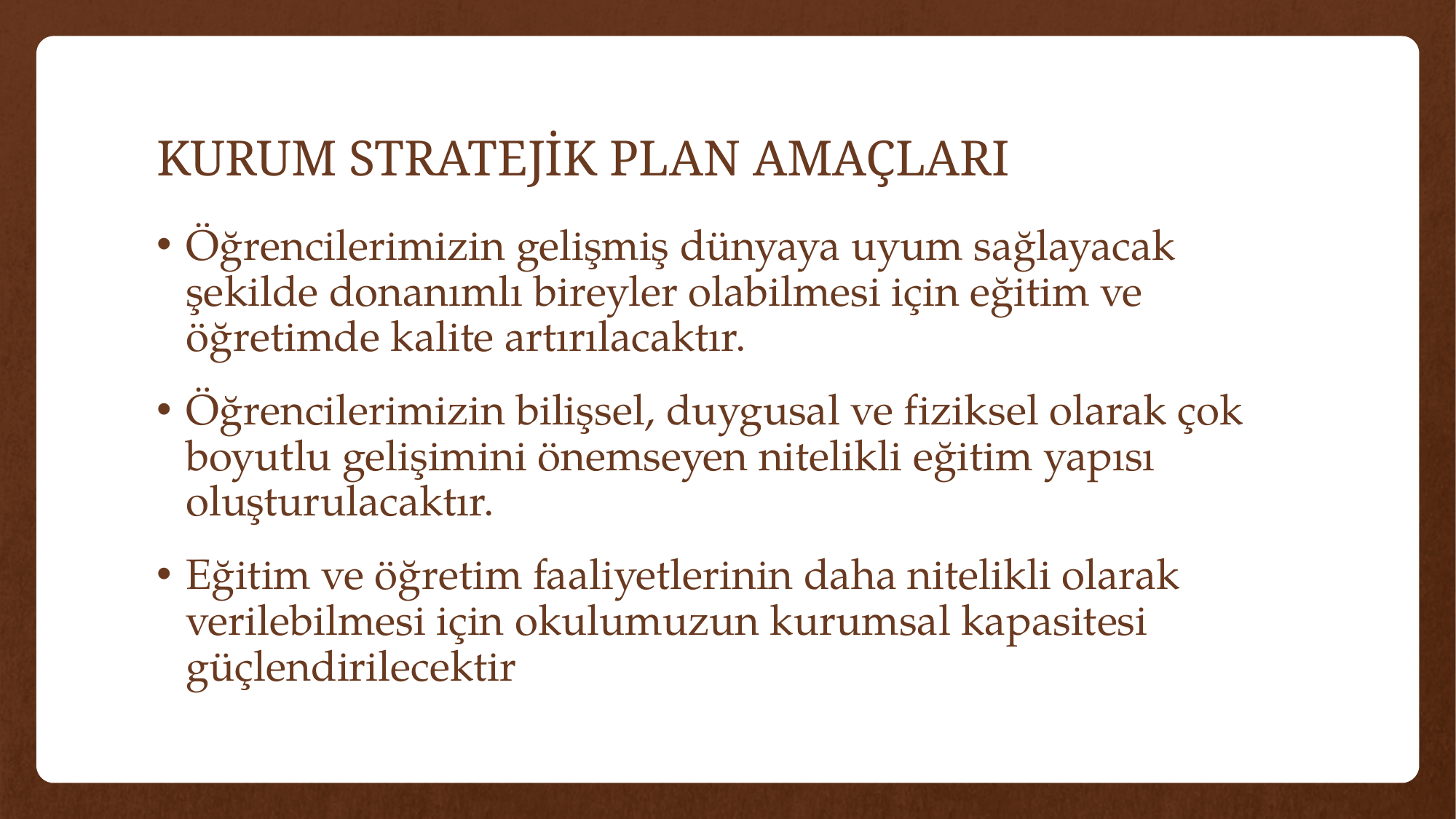

# KURUM STRATEJİK PLAN AMAÇLARI
Öğrencilerimizin gelişmiş dünyaya uyum sağlayacak şekilde donanımlı bireyler olabilmesi için eğitim ve öğretimde kalite artırılacaktır.
Öğrencilerimizin bilişsel, duygusal ve fiziksel olarak çok boyutlu gelişimini önemseyen nitelikli eğitim yapısı oluşturulacaktır.
Eğitim ve öğretim faaliyetlerinin daha nitelikli olarak verilebilmesi için okulumuzun kurumsal kapasitesi güçlendirilecektir